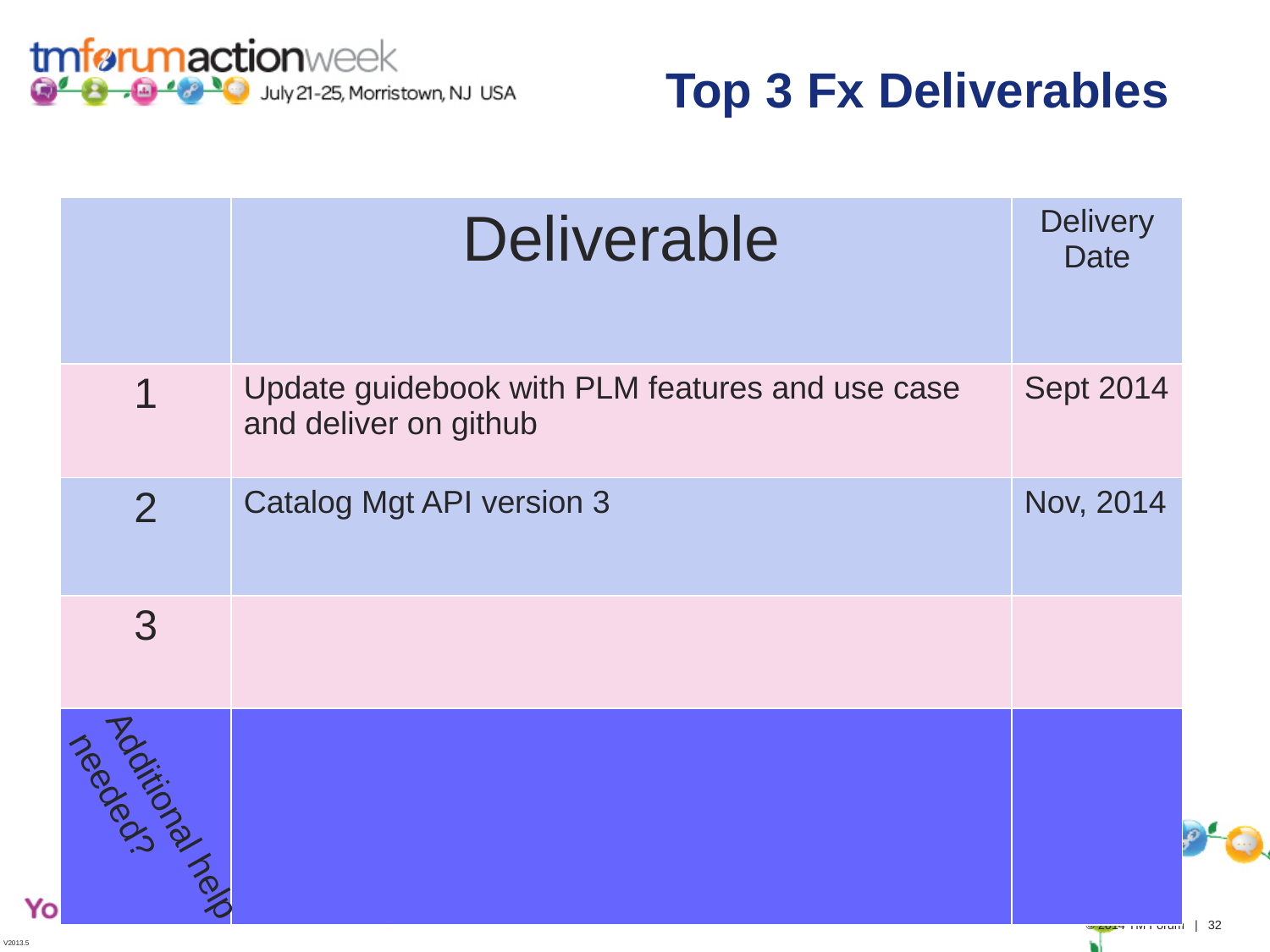

# Top 3 Fx Deliverables
|  | Deliverable | Delivery Date |
| --- | --- | --- |
| 1 | Update guidebook with PLM features and use case and deliver on github | Sept 2014 |
| 2 | Catalog Mgt API version 3 | Nov, 2014 |
| 3 |  |  |
|  |  |  |
Additional help needed?